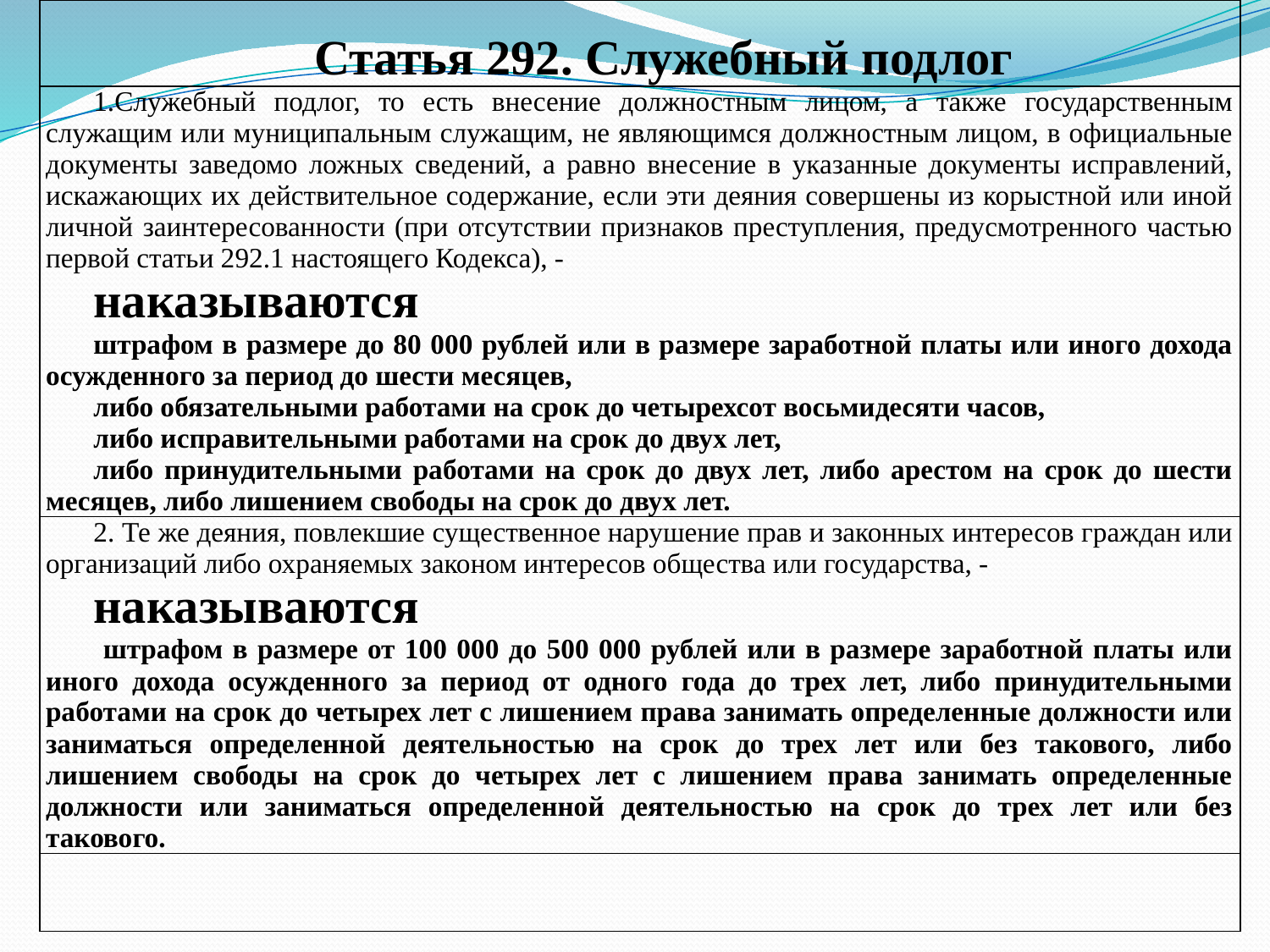

| Статья 292. Служебный подлог |
| --- |
| Служебный подлог, то есть внесение должностным лицом, а также государственным служащим или муниципальным служащим, не являющимся должностным лицом, в официальные документы заведомо ложных сведений, а равно внесение в указанные документы исправлений, искажающих их действительное содержание, если эти деяния совершены из корыстной или иной личной заинтересованности (при отсутствии признаков преступления, предусмотренного частью первой статьи 292.1 настоящего Кодекса), - наказываются штрафом в размере до 80 000 рублей или в размере заработной платы или иного дохода осужденного за период до шести месяцев, либо обязательными работами на срок до четырехсот восьмидесяти часов, либо исправительными работами на срок до двух лет, либо принудительными работами на срок до двух лет, либо арестом на срок до шести месяцев, либо лишением свободы на срок до двух лет. |
| 2. Те же деяния, повлекшие существенное нарушение прав и законных интересов граждан или организаций либо охраняемых законом интересов общества или государства, - наказываются штрафом в размере от 100 000 до 500 000 рублей или в размере заработной платы или иного дохода осужденного за период от одного года до трех лет, либо принудительными работами на срок до четырех лет с лишением права занимать определенные должности или заниматься определенной деятельностью на срок до трех лет или без такового, либо лишением свободы на срок до четырех лет с лишением права занимать определенные должности или заниматься определенной деятельностью на срок до трех лет или без такового. |
|  |